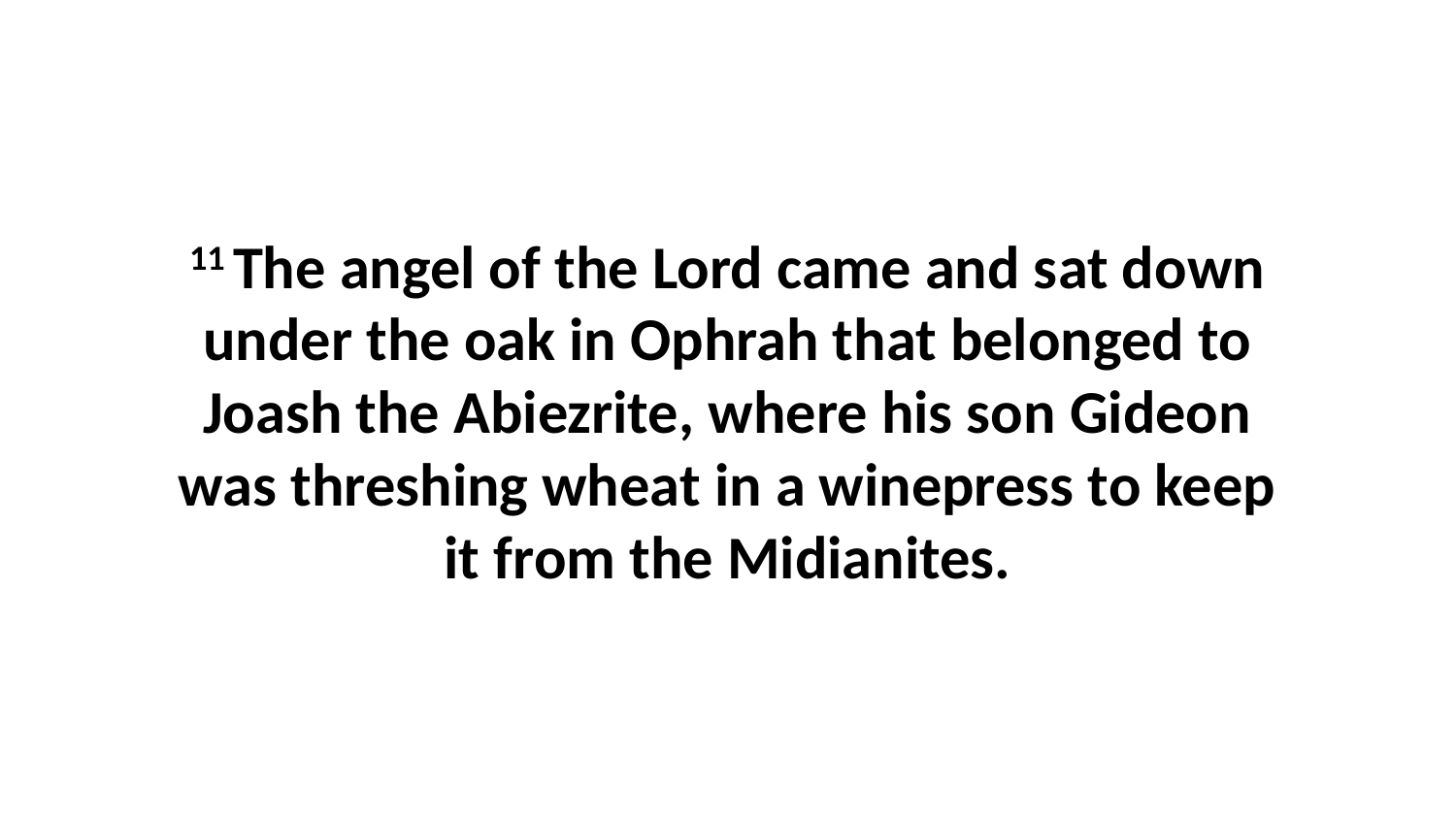

11 The angel of the Lord came and sat down under the oak in Ophrah that belonged to Joash the Abiezrite, where his son Gideon was threshing wheat in a winepress to keep it from the Midianites.